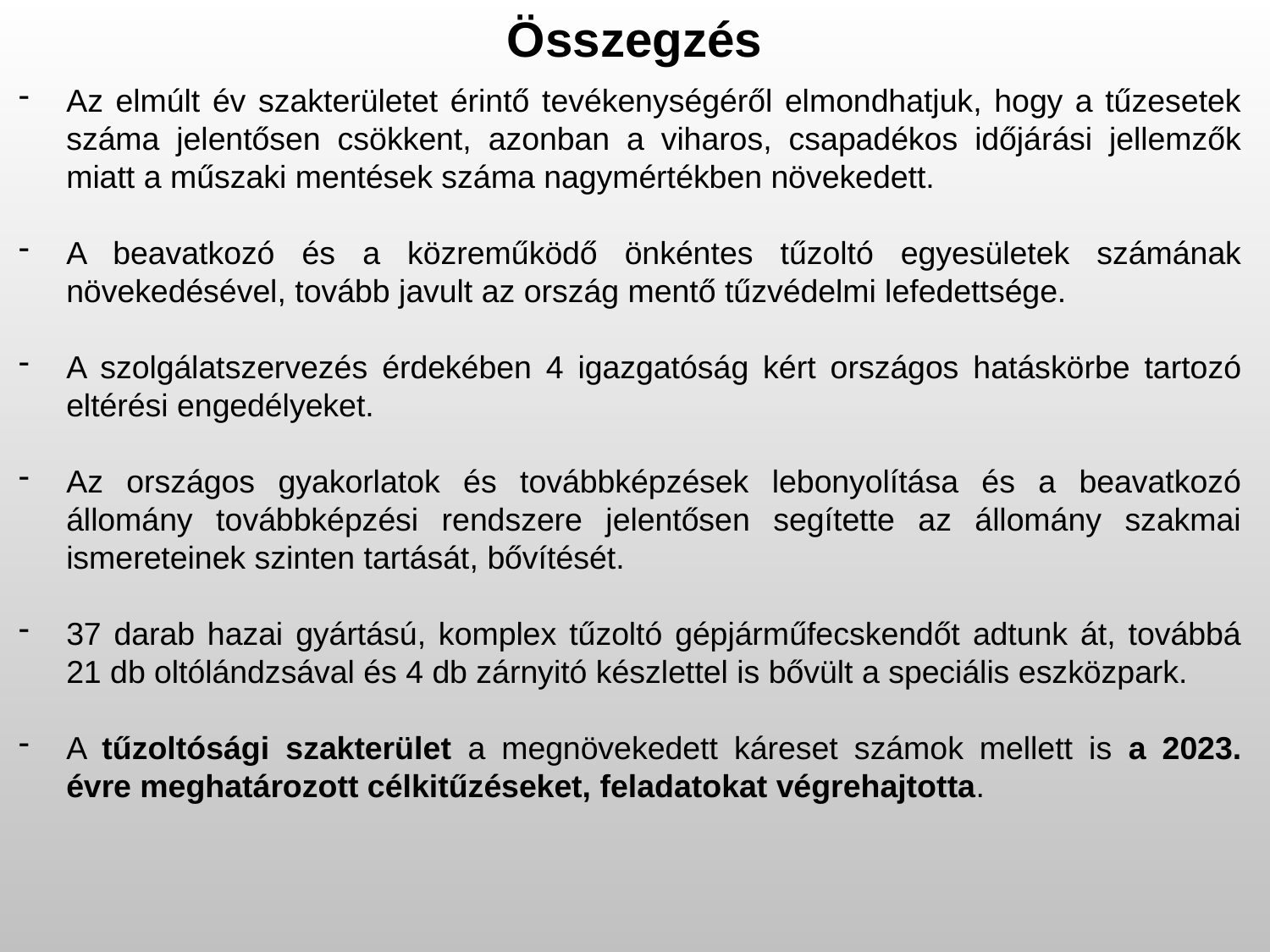

Összegzés
Az elmúlt év szakterületet érintő tevékenységéről elmondhatjuk, hogy a tűzesetek száma jelentősen csökkent, azonban a viharos, csapadékos időjárási jellemzők miatt a műszaki mentések száma nagymértékben növekedett.

A beavatkozó és a közreműködő önkéntes tűzoltó egyesületek számának növekedésével, tovább javult az ország mentő tűzvédelmi lefedettsége.

A szolgálatszervezés érdekében 4 igazgatóság kért országos hatáskörbe tartozó eltérési engedélyeket.

Az országos gyakorlatok és továbbképzések lebonyolítása és a beavatkozó állomány továbbképzési rendszere jelentősen segítette az állomány szakmai ismereteinek szinten tartását, bővítését.

37 darab hazai gyártású, komplex tűzoltó gépjárműfecskendőt adtunk át, továbbá 21 db oltólándzsával és 4 db zárnyitó készlettel is bővült a speciális eszközpark.

A tűzoltósági szakterület a megnövekedett káreset számok mellett is a 2023. évre meghatározott célkitűzéseket, feladatokat végrehajtotta.